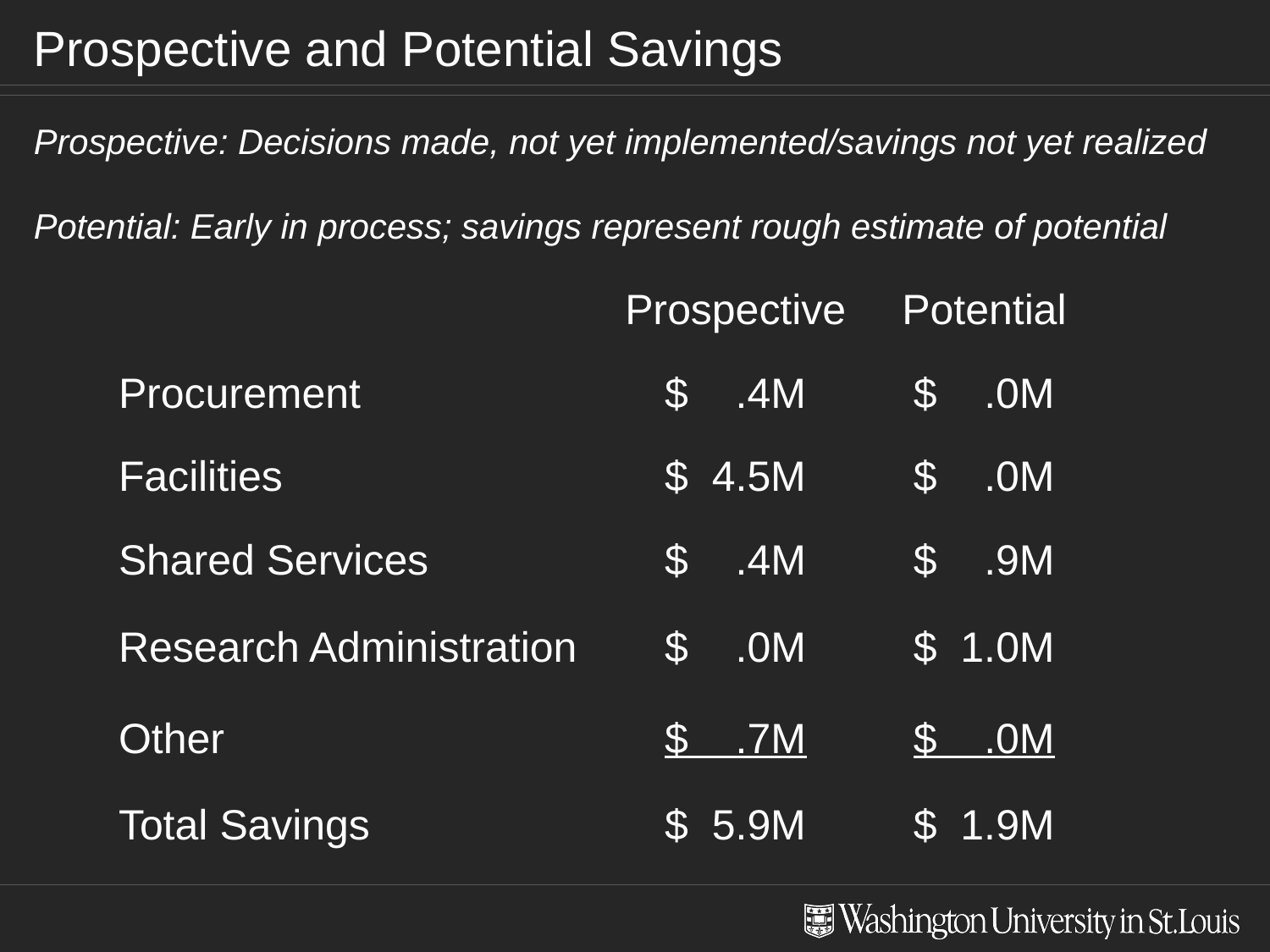

# Prospective and Potential Savings
Prospective: Decisions made, not yet implemented/savings not yet realized

Potential: Early in process; savings represent rough estimate of potential
|  | Prospective | Potential |
| --- | --- | --- |
| Procurement | $ .4M | $ .0M |
| Facilities | $ 4.5M | $ .0M |
| Shared Services | $ .4M | $ .9M |
| Research Administration | $ .0M | $ 1.0M |
| Other | $ .7M | $ .0M |
| Total Savings | $ 5.9M | $ 1.9M |